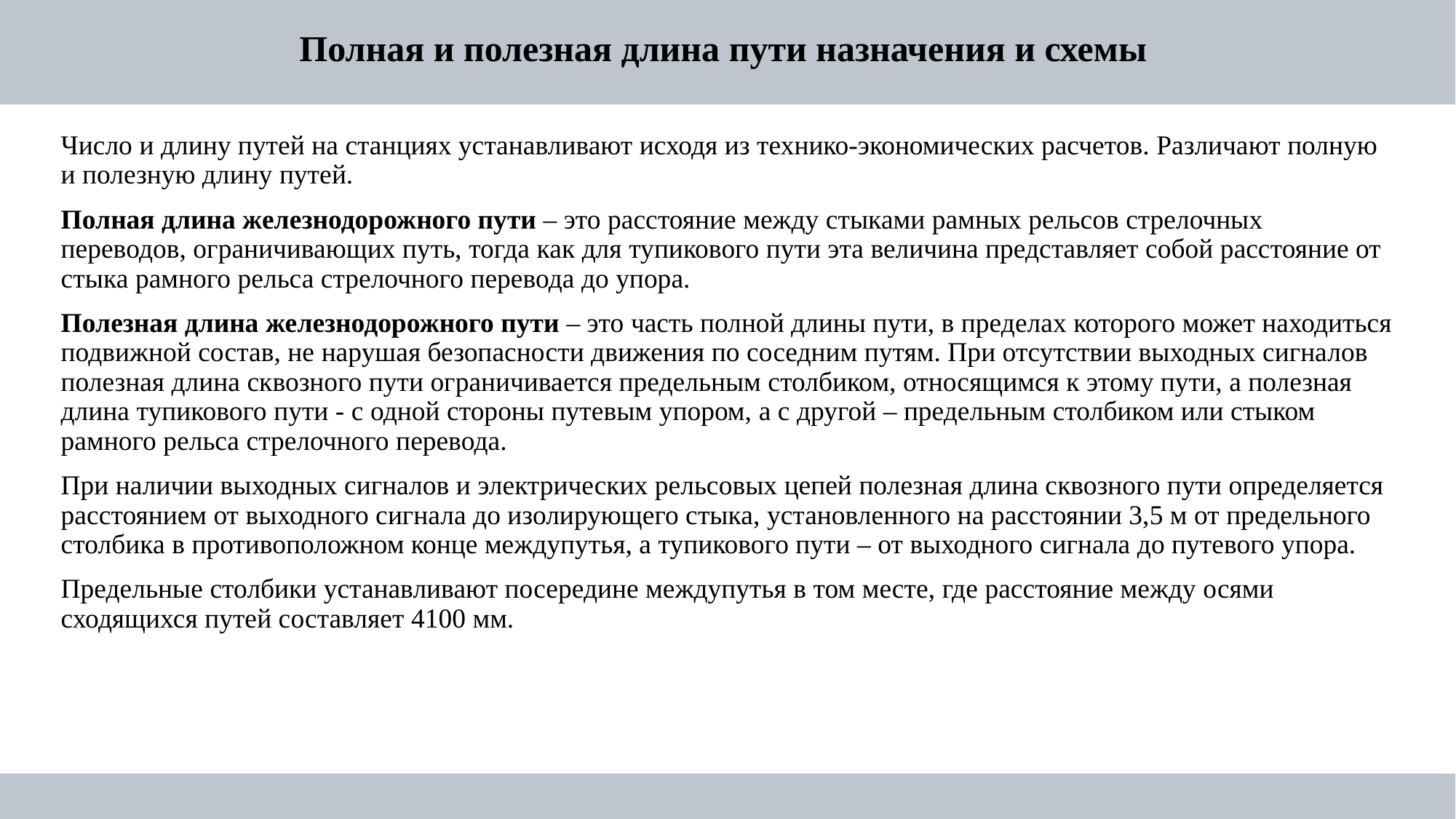

# Полная и полезная длина пути назначения и схемы
Число и длину путей на станциях устанавливают исходя из технико-экономических расчетов. Различают полную и полезную длину путей.
Полная длина железнодорожного пути – это расстояние между стыками рамных рельсов стрелочных переводов, ограничивающих путь, тогда как для тупикового пути эта величина представляет собой расстояние от стыка рамного рельса стрелочного перевода до упора.
Полезная длина железнодорожного пути – это часть полной длины пути, в пределах которого может находиться подвижной состав, не нарушая безопасности движения по соседним путям. При отсутствии выходных сигналов полезная длина сквозного пути ограничивается предельным столбиком, относящимся к этому пути, а полезная длина тупикового пути - с одной стороны путевым упором, а с другой – предельным столбиком или стыком рамного рельса стрелочного перевода.
При наличии выходных сигналов и электрических рельсовых цепей полезная длина сквозного пути определяется расстоянием от выходного сигнала до изолирующего стыка, установленного на расстоянии 3,5 м от предельного столбика в противоположном конце междупутья, а тупикового пути – от выходного сигнала до путевого упора.
Предельные столбики устанавливают посередине междупутья в том месте, где расстояние между осями сходящихся путей составляет 4100 мм.